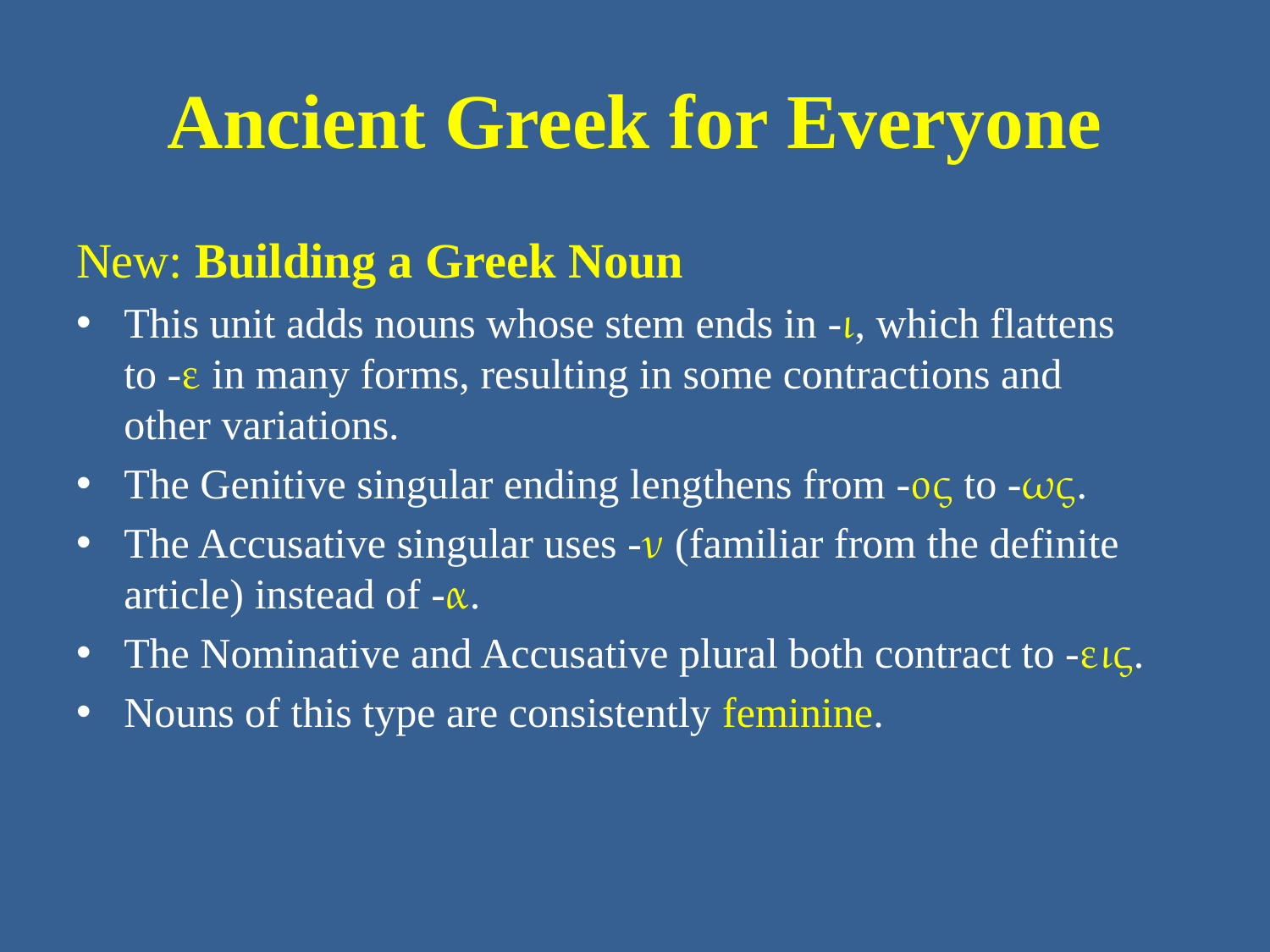

# Ancient Greek for Everyone
New: Building a Greek Noun
This unit adds nouns whose stem ends in -ι, which flattens to -ε in many forms, resulting in some contractions and other variations.
The Genitive singular ending lengthens from -ος to -ως.
The Accusative singular uses -ν (familiar from the definite article) instead of -α.
The Nominative and Accusative plural both contract to -εις.
Nouns of this type are consistently feminine.